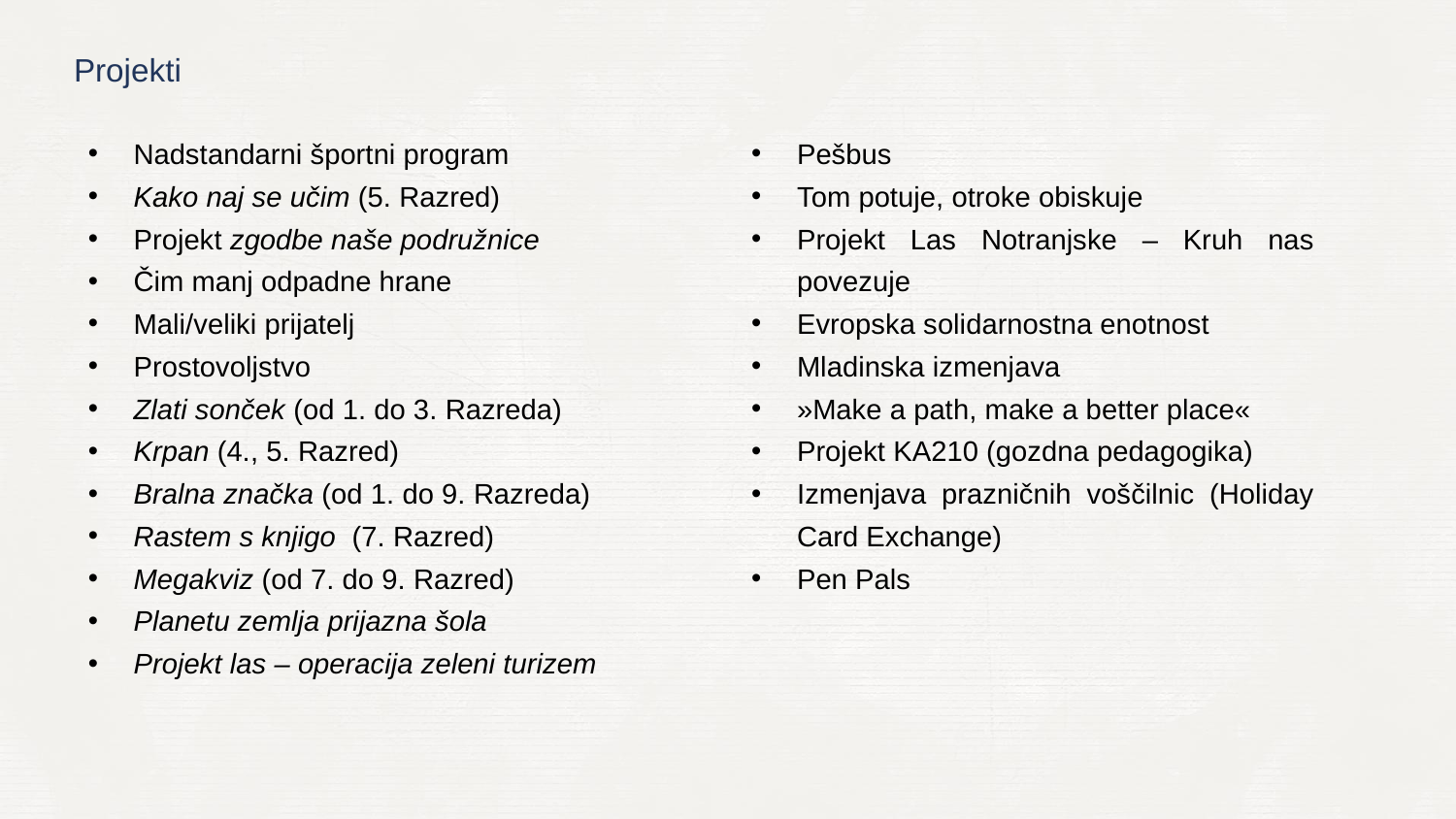

Projekti

Pešbus
Tom potuje, otroke obiskuje
Projekt Las Notranjske – Kruh nas povezuje
Evropska solidarnostna enotnost
Mladinska izmenjava
»Make a path, make a better place«
Projekt KA210 (gozdna pedagogika)
Izmenjava prazničnih voščilnic (Holiday Card Exchange)
Pen Pals

Nadstandarni športni program
Kako naj se učim (5. Razred)
Projekt zgodbe naše podružnice
Čim manj odpadne hrane
Mali/veliki prijatelj
Prostovoljstvo
Zlati sonček (od 1. do 3. Razreda)
Krpan (4., 5. Razred)
Bralna značka (od 1. do 9. Razreda)
Rastem s knjigo  (7. Razred)
Megakviz (od 7. do 9. Razred)
Planetu zemlja prijazna šola
Projekt las – operacija zeleni turizem